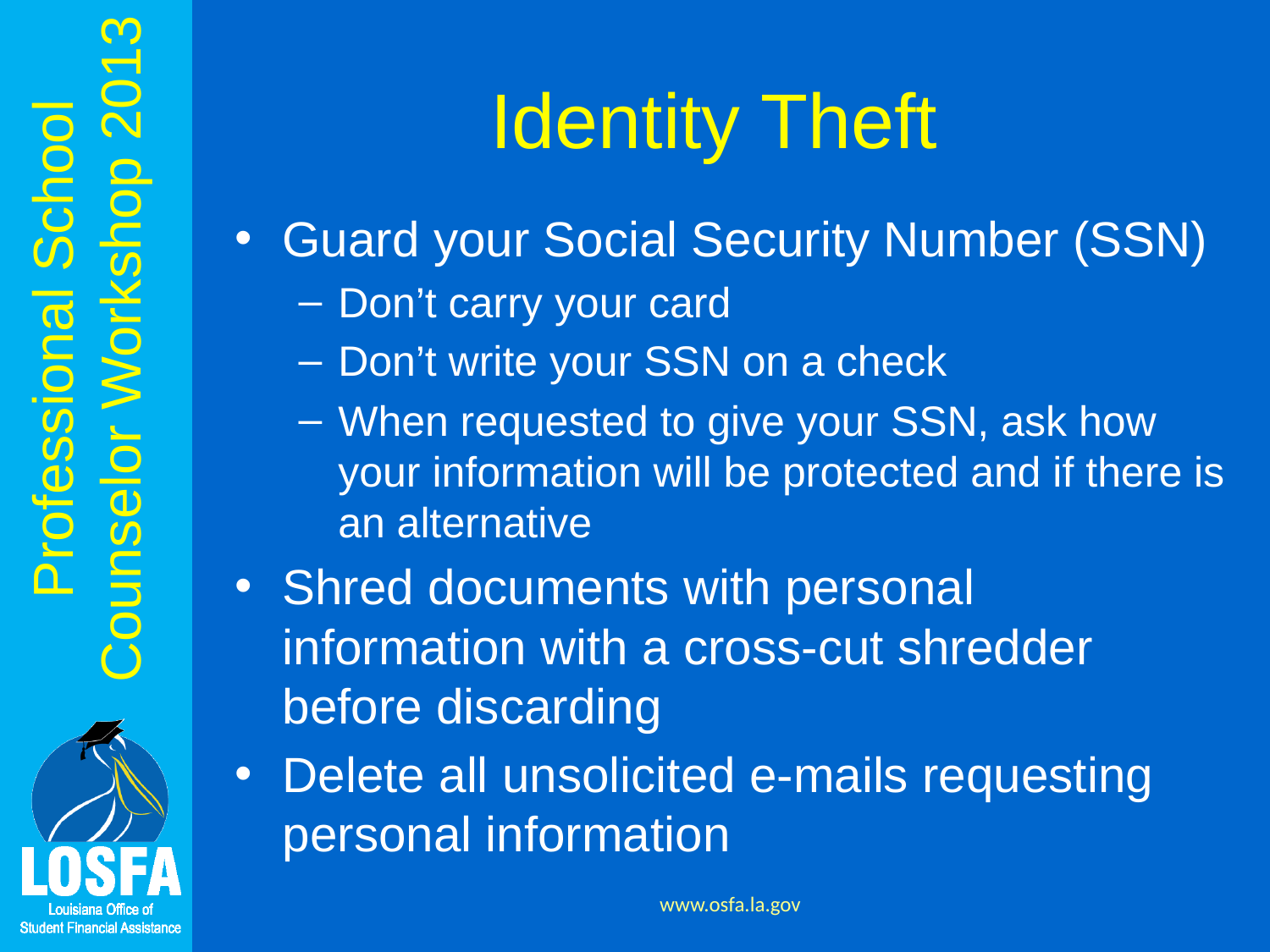

# Identity Theft
Guard your Social Security Number (SSN)
Don’t carry your card
Don’t write your SSN on a check
When requested to give your SSN, ask how your information will be protected and if there is an alternative
Shred documents with personal information with a cross-cut shredder before discarding
Delete all unsolicited e-mails requesting personal information
www.osfa.la.gov